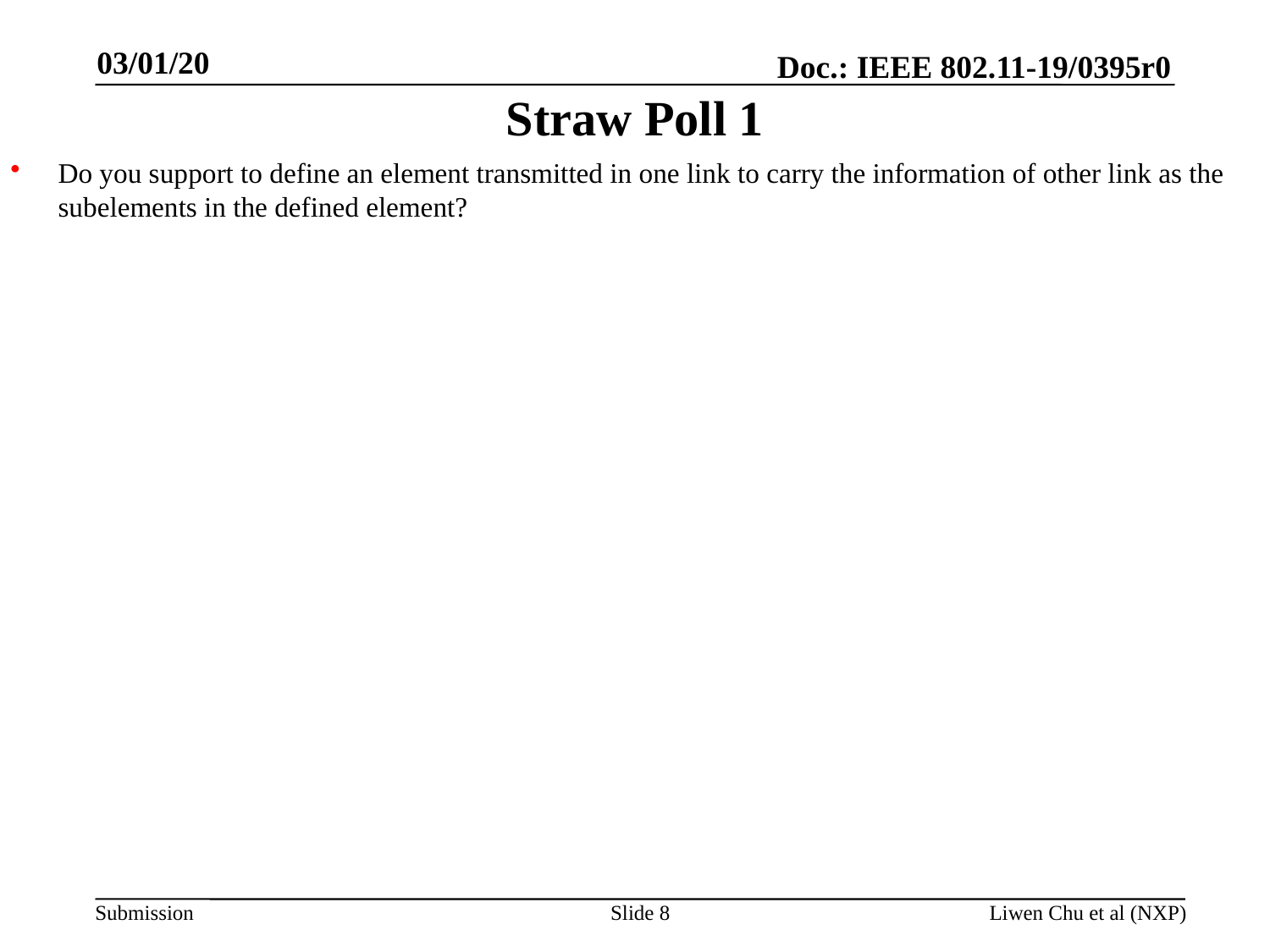

03/01/20
# Straw Poll 1
Do you support to define an element transmitted in one link to carry the information of other link as the subelements in the defined element?
Slide 8
Liwen Chu et al (NXP)